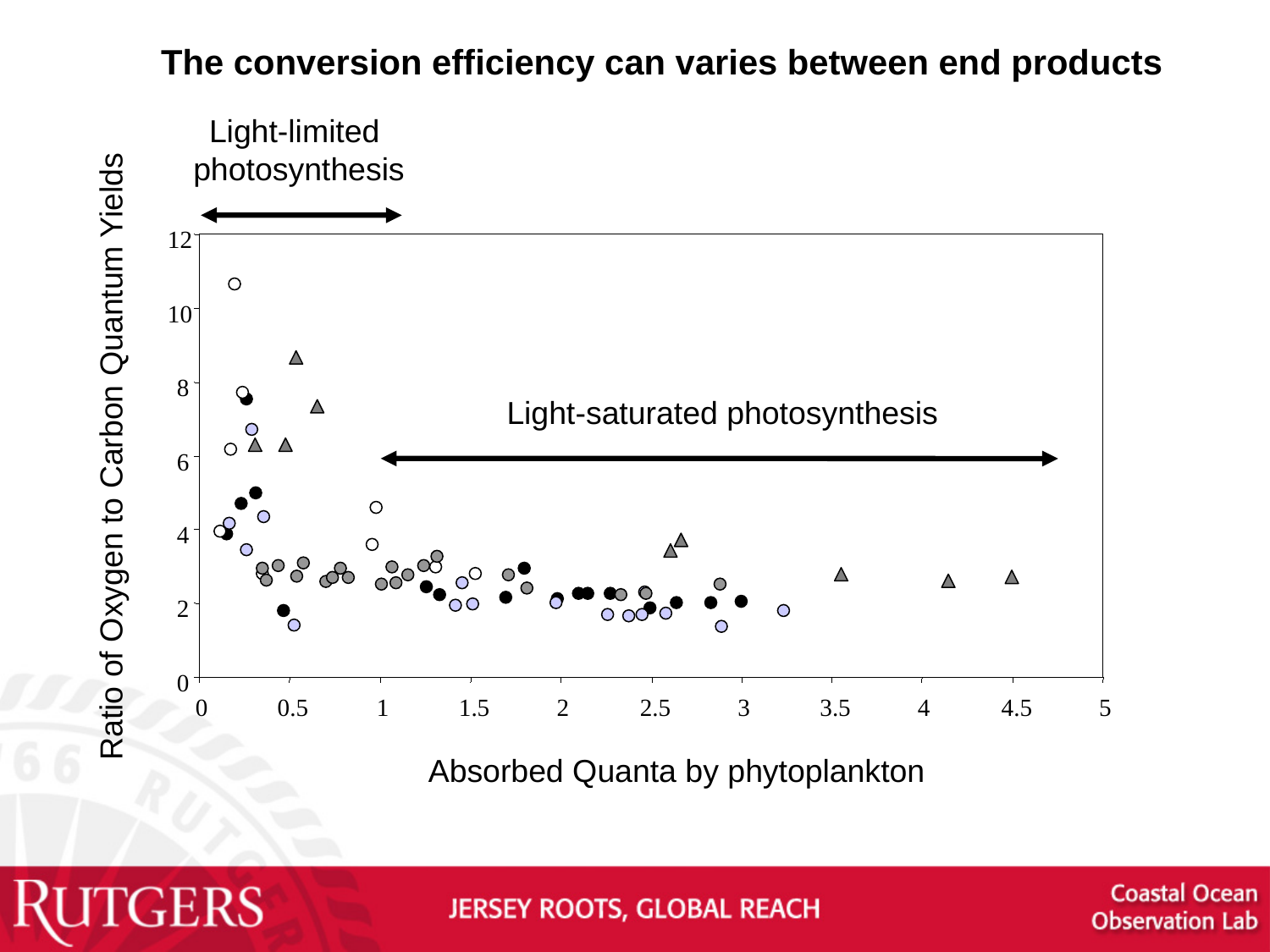

The conversion efficiency can varies between end products
Light-limited
photosynthesis

12

10

8

Light-saturated photosynthesis

Ratio of Oxygen to Carbon Quantum Yields

6

4

2

0

0
0.5
1
1.5
2
2.5
3
3.5
4
4.5
5
Absorbed Quanta by phytoplankton